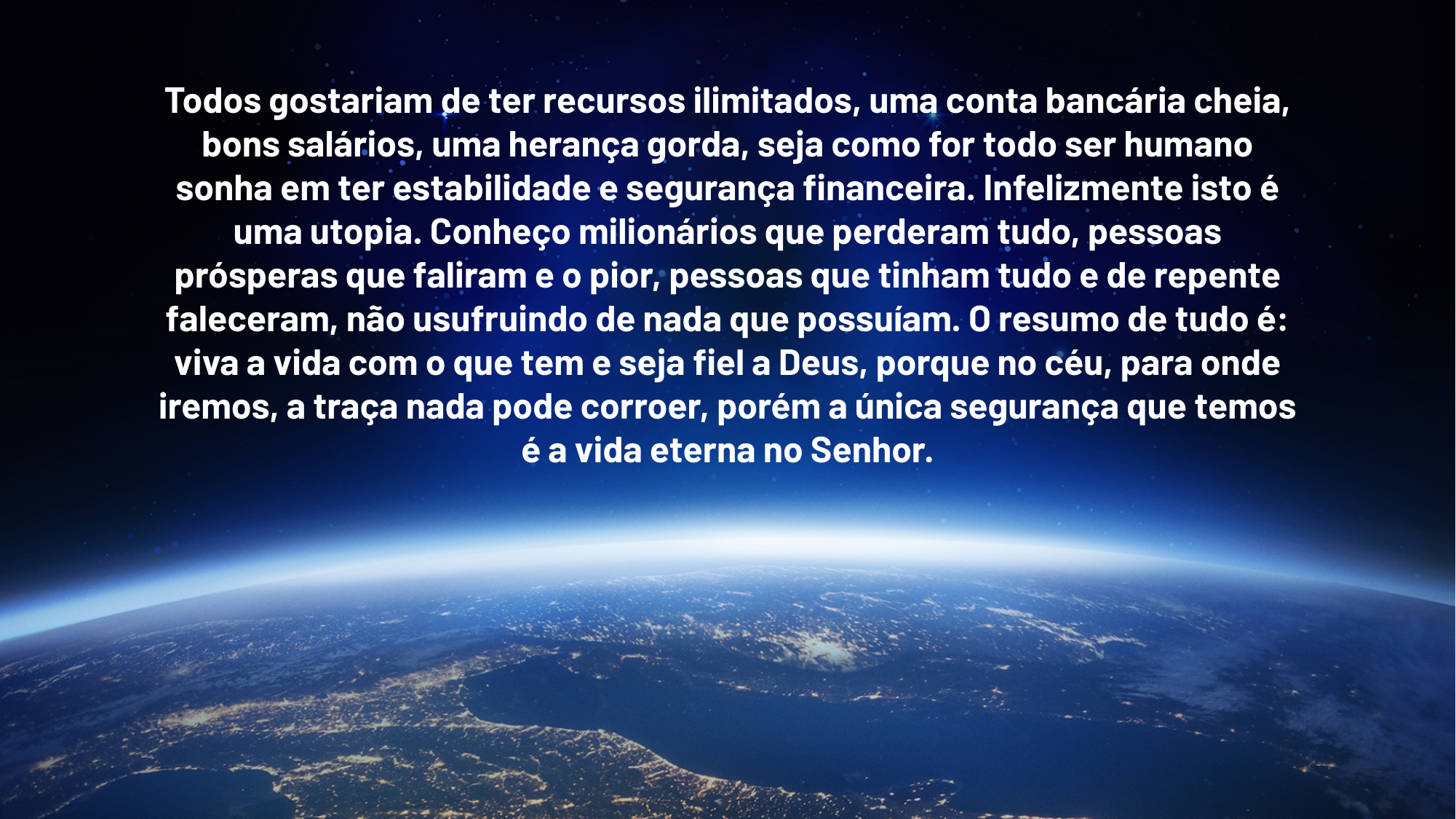

Todos gostariam de ter recursos ilimitados, uma conta bancária cheia,
bons salários, uma herança gorda, seja como for todo ser humano
sonha em ter estabilidade e segurança financeira. Infelizmente isto é
uma utopia. Conheço milionários que perderam tudo, pessoas
prósperas que faliram e o pior, pessoas que tinham tudo e de repente
faleceram, não usufruindo de nada que possuíam. O resumo de tudo é:
viva a vida com o que tem e seja fiel a Deus, porque no céu, para onde
iremos, a traça nada pode corroer, porém a única segurança que temos
é a vida eterna no Senhor.